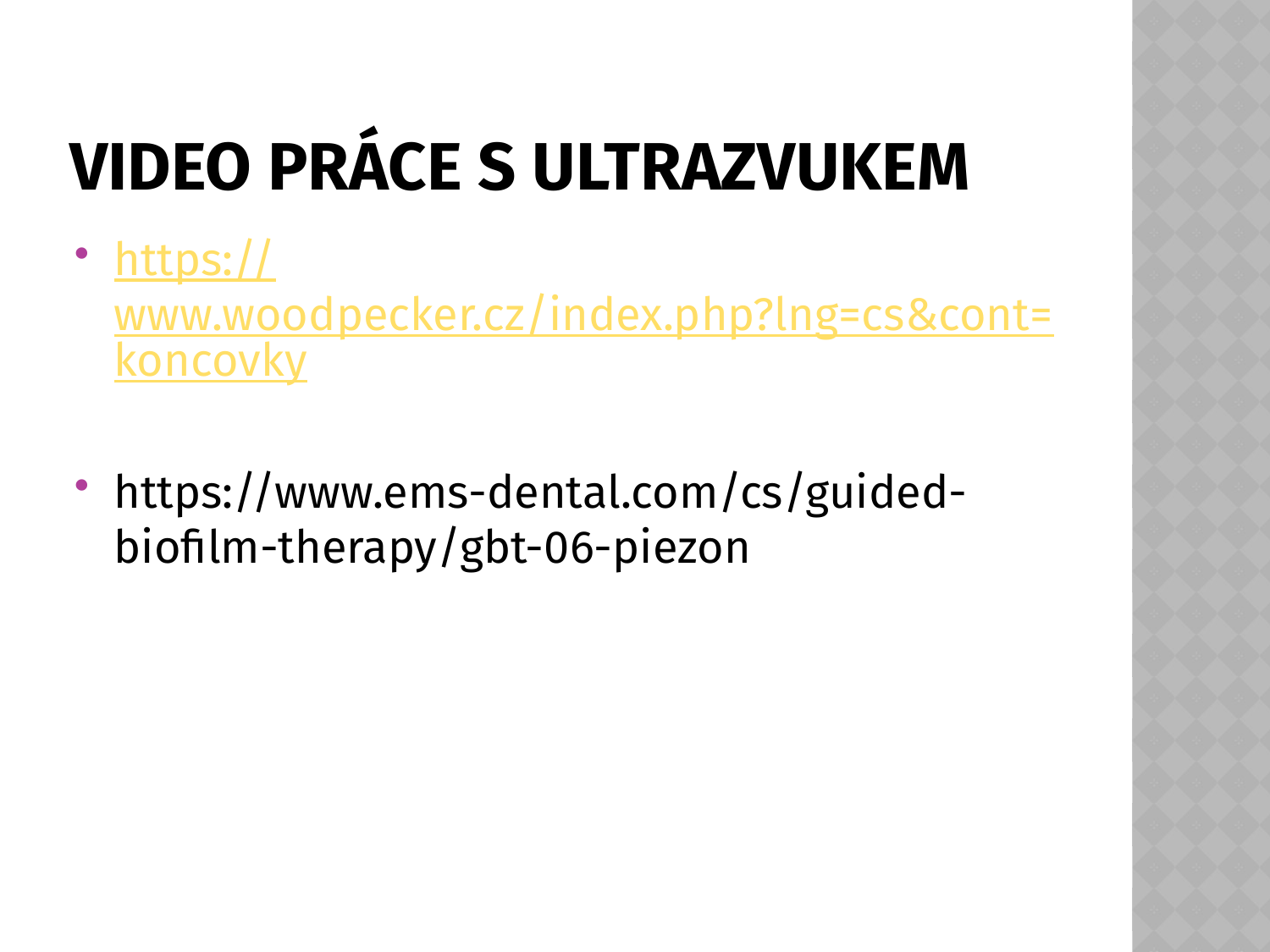

# Video práce s ultrazvukem
https://www.woodpecker.cz/index.php?lng=cs&cont=koncovky

https://www.ems-dental.com/cs/guided-biofilm-therapy/gbt-06-piezon